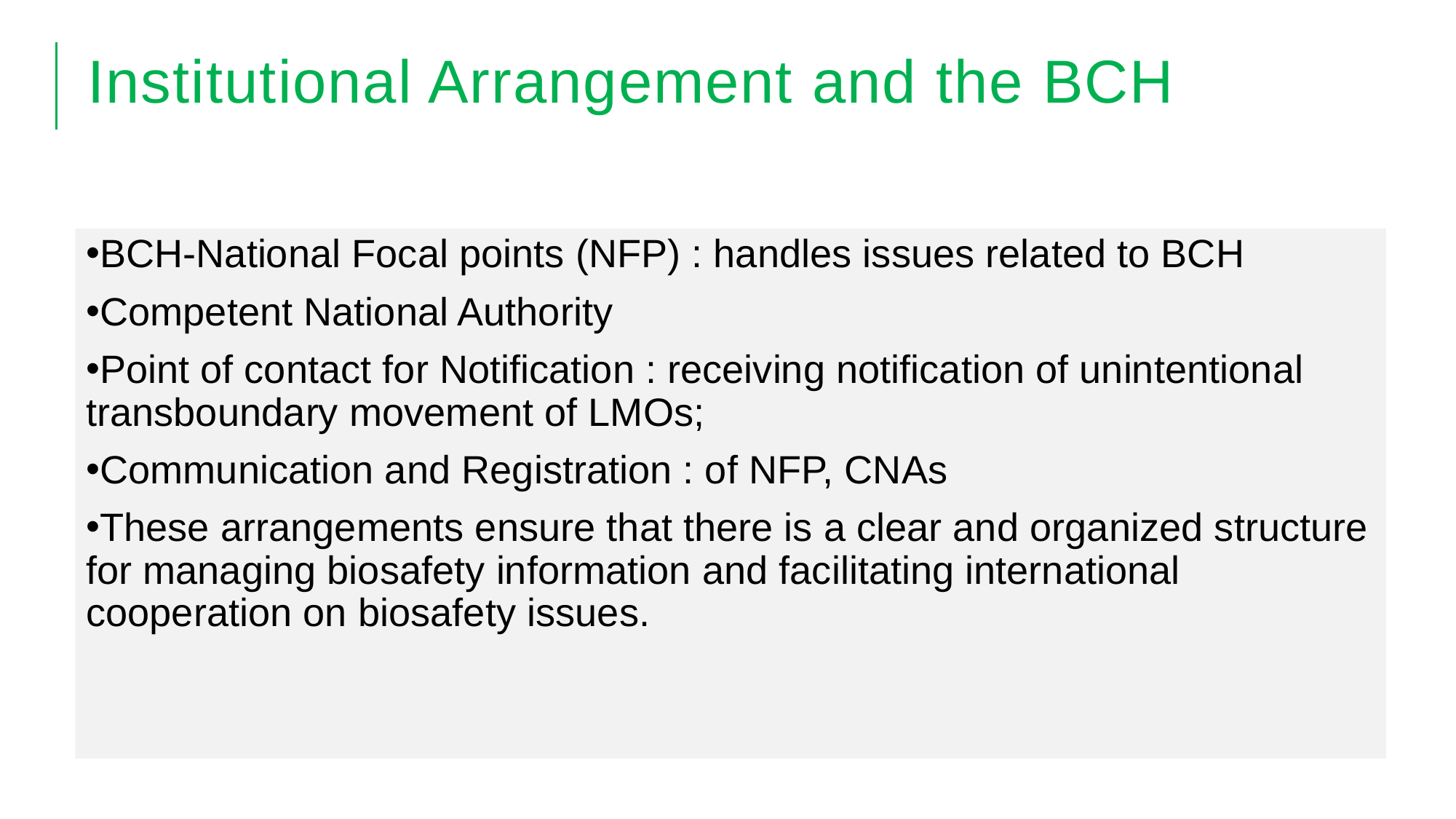

# Institutional Arrangement and the BCH
BCH-National Focal points (NFP) : handles issues related to BCH
Competent National Authority
Point of contact for Notification : receiving notification of unintentional transboundary movement of LMOs;
Communication and Registration : of NFP, CNAs
These arrangements ensure that there is a clear and organized structure for managing biosafety information and facilitating international cooperation on biosafety issues.